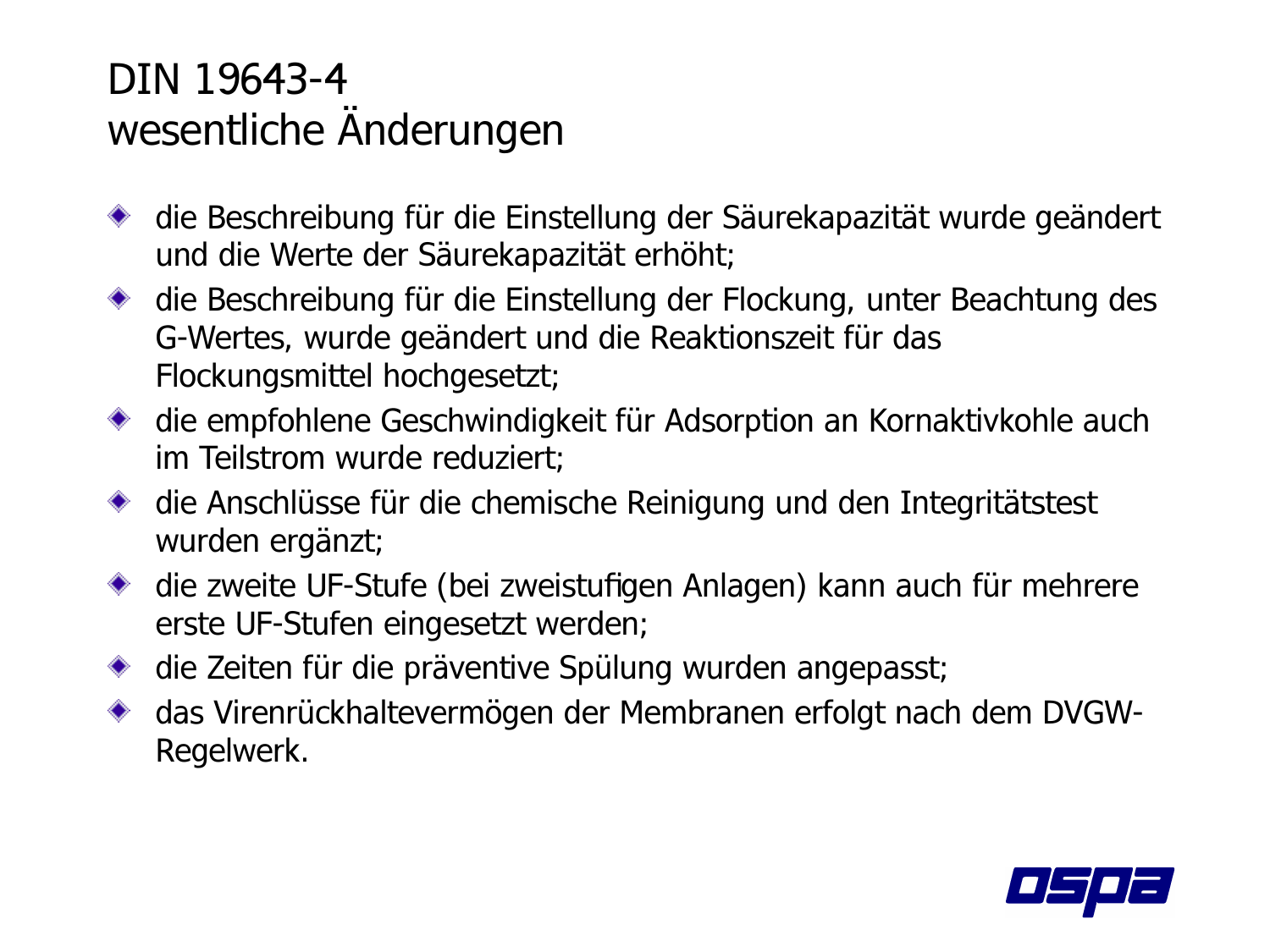

# DIN 19643-4 wesentliche Änderungen
die Beschreibung für die Einstellung der Säurekapazität wurde geändert und die Werte der Säurekapazität erhöht;
die Beschreibung für die Einstellung der Flockung, unter Beachtung des G-Wertes, wurde geändert und die Reaktionszeit für das Flockungsmittel hochgesetzt;
die empfohlene Geschwindigkeit für Adsorption an Kornaktivkohle auch im Teilstrom wurde reduziert;
die Anschlüsse für die chemische Reinigung und den Integritätstest wurden ergänzt;
die zweite UF-Stufe (bei zweistufigen Anlagen) kann auch für mehrere erste UF-Stufen eingesetzt werden;
die Zeiten für die präventive Spülung wurden angepasst;
das Virenrückhaltevermögen der Membranen erfolgt nach dem DVGW-Regelwerk.